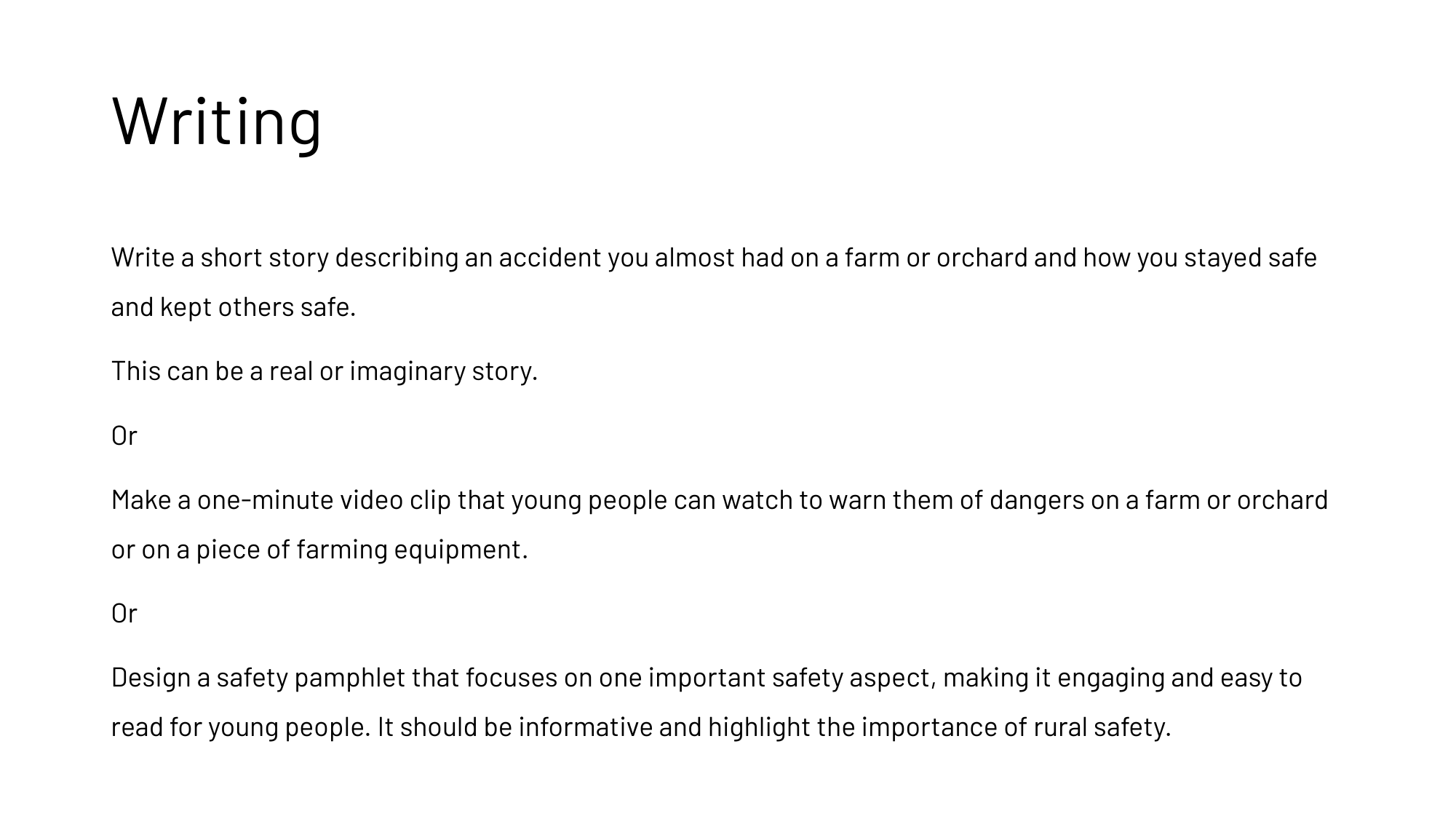

# Writing
Write a short story describing an accident you almost had on a farm or orchard and how you stayed safe and kept others safe.
This can be a real or imaginary story.
Or
Make a one-minute video clip that young people can watch to warn them of dangers on a farm or orchard or on a piece of farming equipment.
Or
Design a safety pamphlet that focuses on one important safety aspect, making it engaging and easy to read for young people. It should be informative and highlight the importance of rural safety.